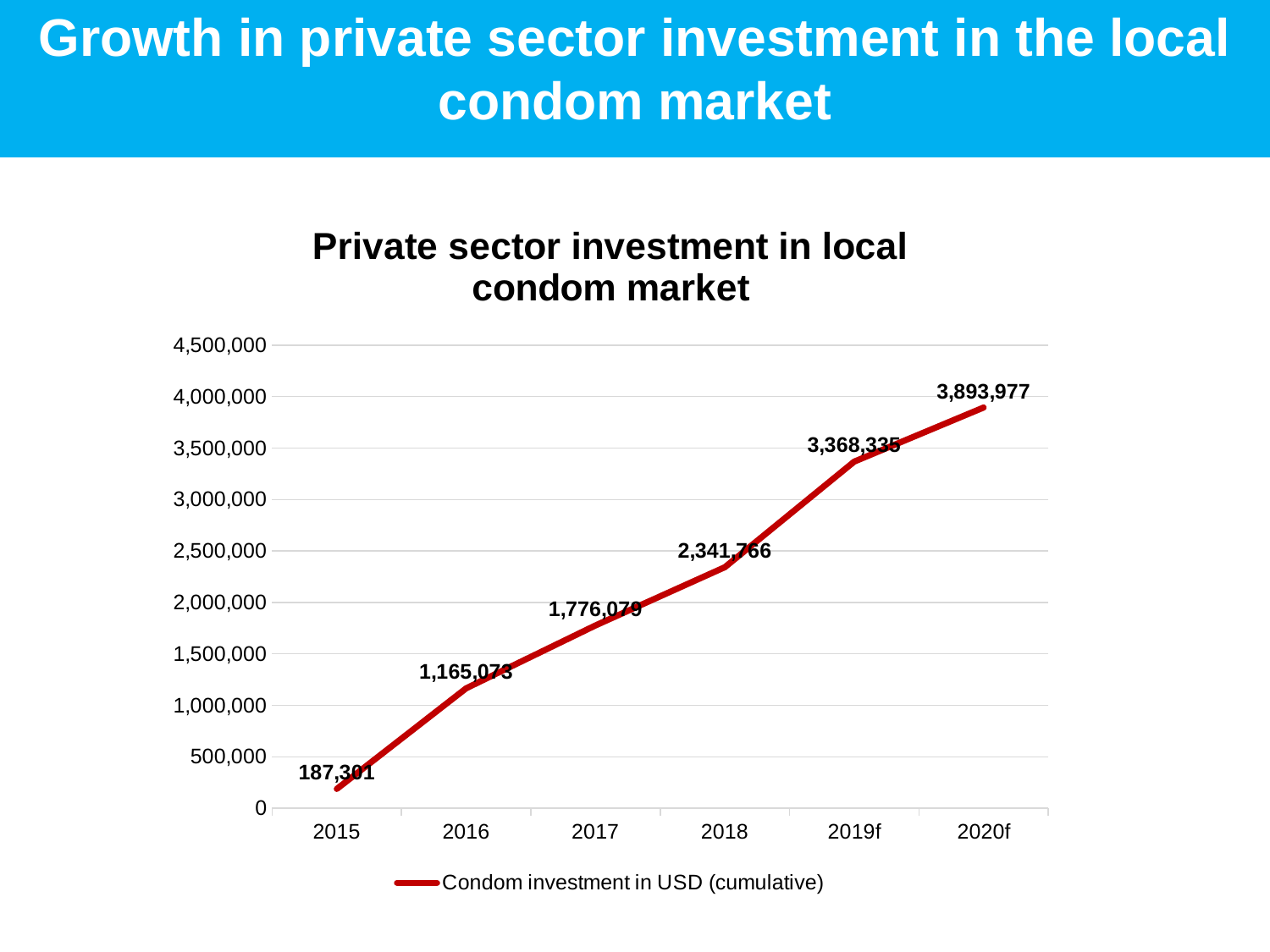

Growth in private sector investment in the local condom market

### Chart: Private sector investment in local condom market

| Category | Condom investment in USD (cumulative) |
|---|---|
| 2015 | 187300.8849557522 |
| 2016 | 1165072.76738938 |
| 2017 | 1776079.24238938 |
| 2018 | 2341765.82451327 |
| 2019f | 3368335.2241416 |
| 2020f | 3893977.49293628 |

14